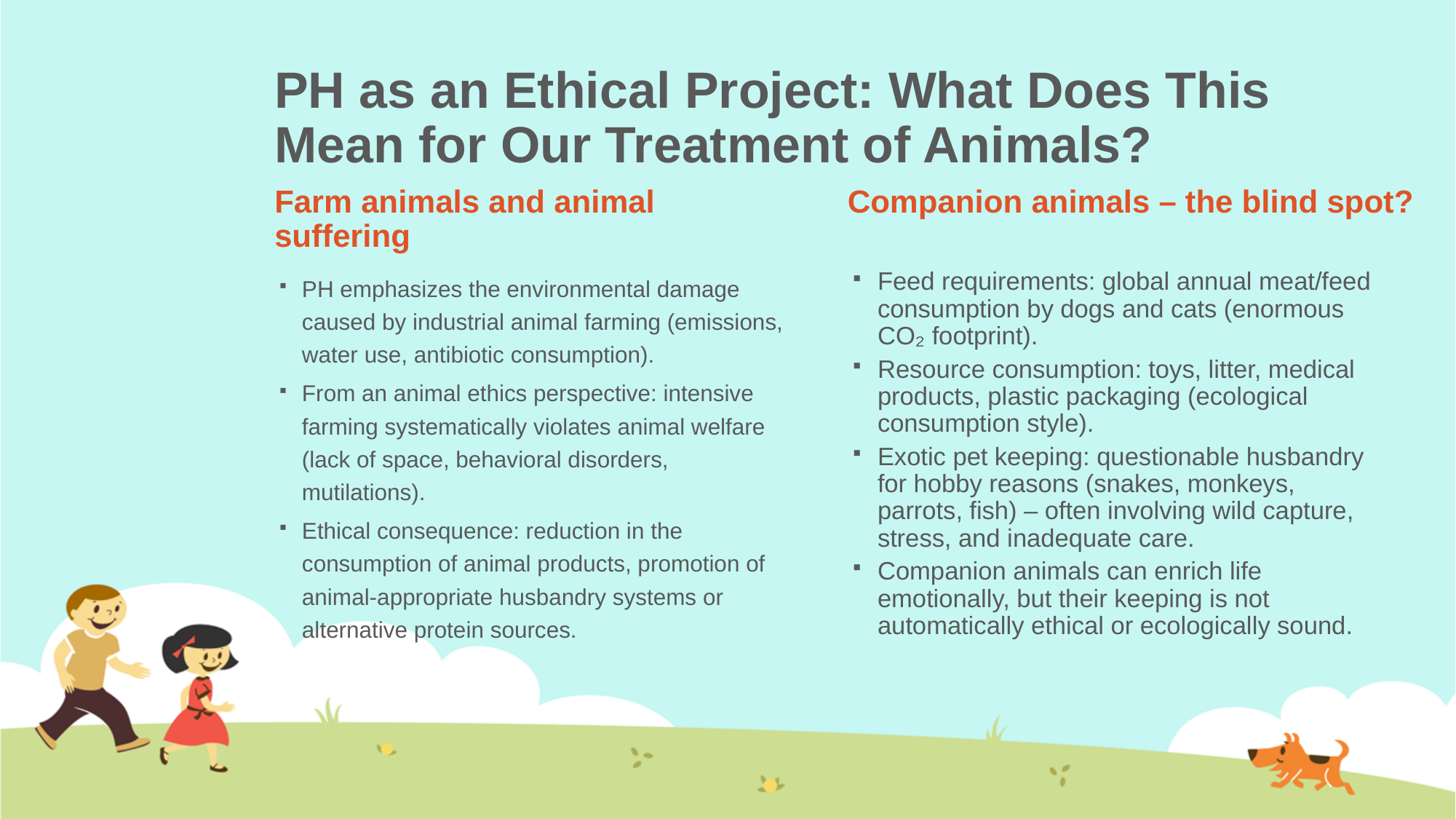

# PH as an Ethical Project: What Does This Mean for Our Treatment of Animals?
Farm animals and animal suffering

Companion animals – the blind spot?

PH emphasizes the environmental damage caused by industrial animal farming (emissions, water use, antibiotic consumption).
From an animal ethics perspective: intensive farming systematically violates animal welfare (lack of space, behavioral disorders, mutilations).
Ethical consequence: reduction in the consumption of animal products, promotion of animal-appropriate husbandry systems or alternative protein sources.

Feed requirements: global annual meat/feed consumption by dogs and cats (enormous CO₂ footprint).
Resource consumption: toys, litter, medical products, plastic packaging (ecological consumption style).
Exotic pet keeping: questionable husbandry for hobby reasons (snakes, monkeys, parrots, fish) – often involving wild capture, stress, and inadequate care.
Companion animals can enrich life emotionally, but their keeping is not automatically ethical or ecologically sound.